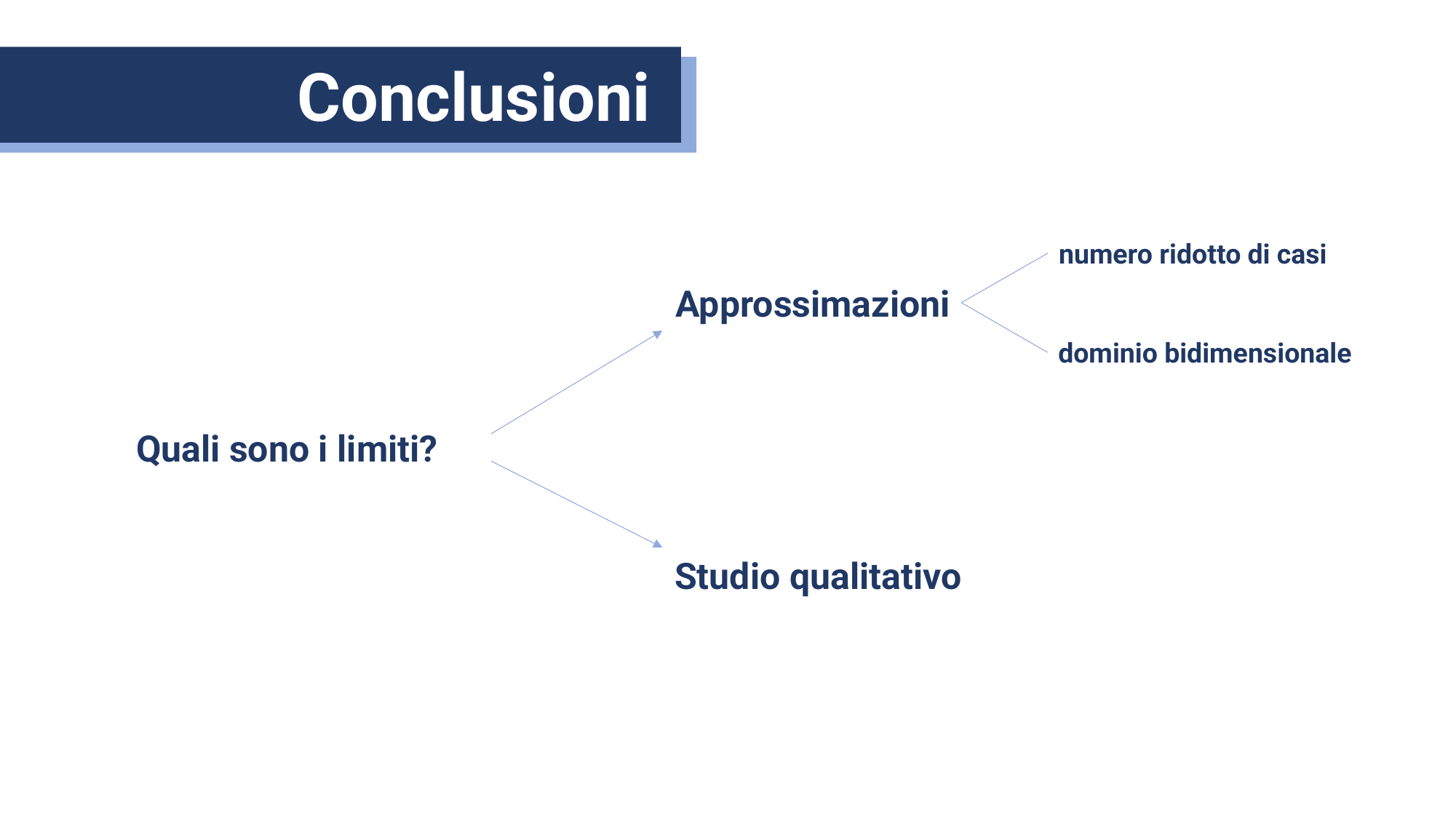

Conclusioni

numero ridotto di casi
Approssimazioni
dominio bidimensionale
Quali sono i limiti?
Studio qualitativo